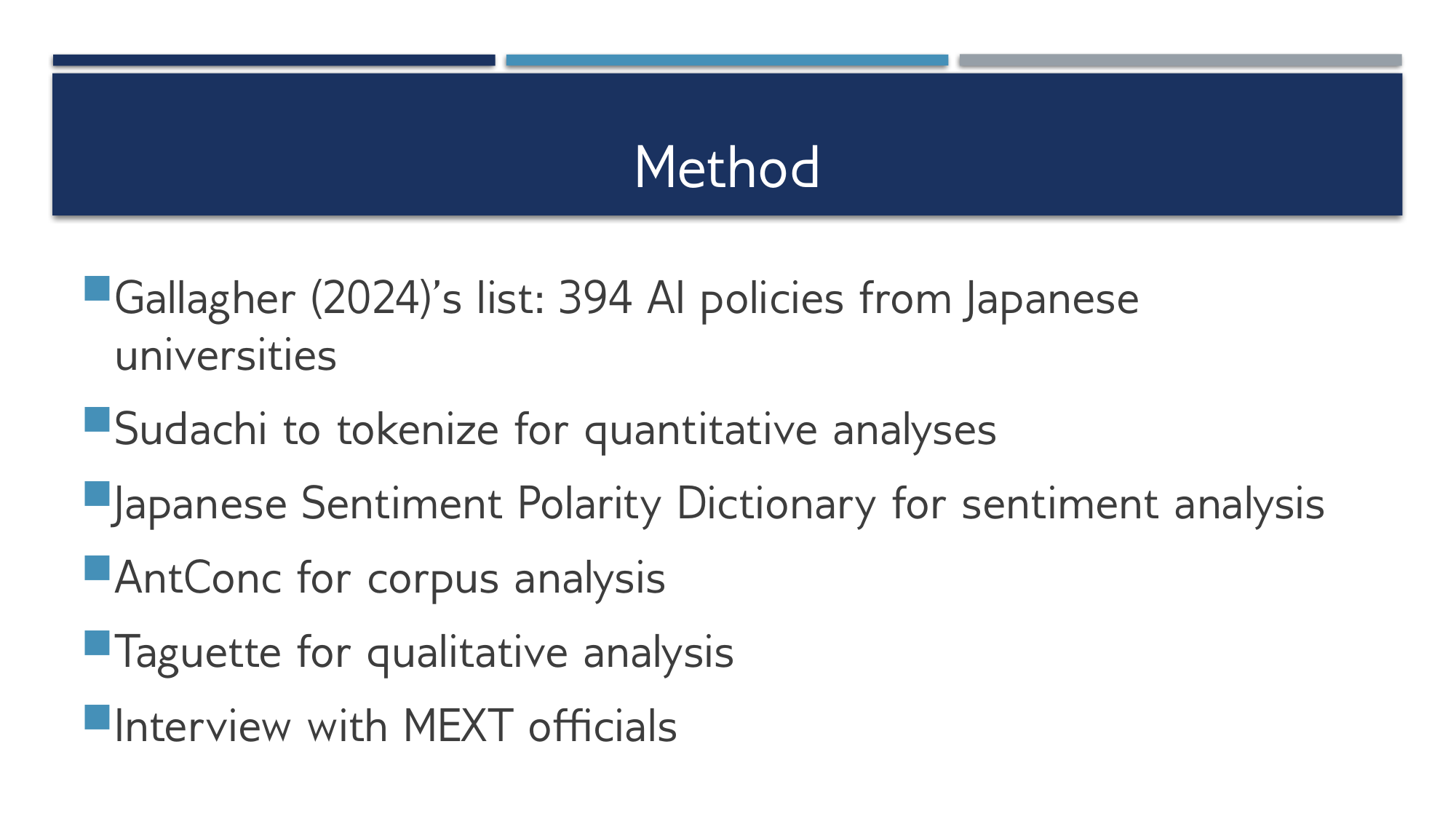

# Method
Gallagher (2024)’s list: 394 AI policies from Japanese universities
Sudachi to tokenize for quantitative analyses
Japanese Sentiment Polarity Dictionary for sentiment analysis
AntConc for corpus analysis
Taguette for qualitative analysis
Interview with MEXT officials